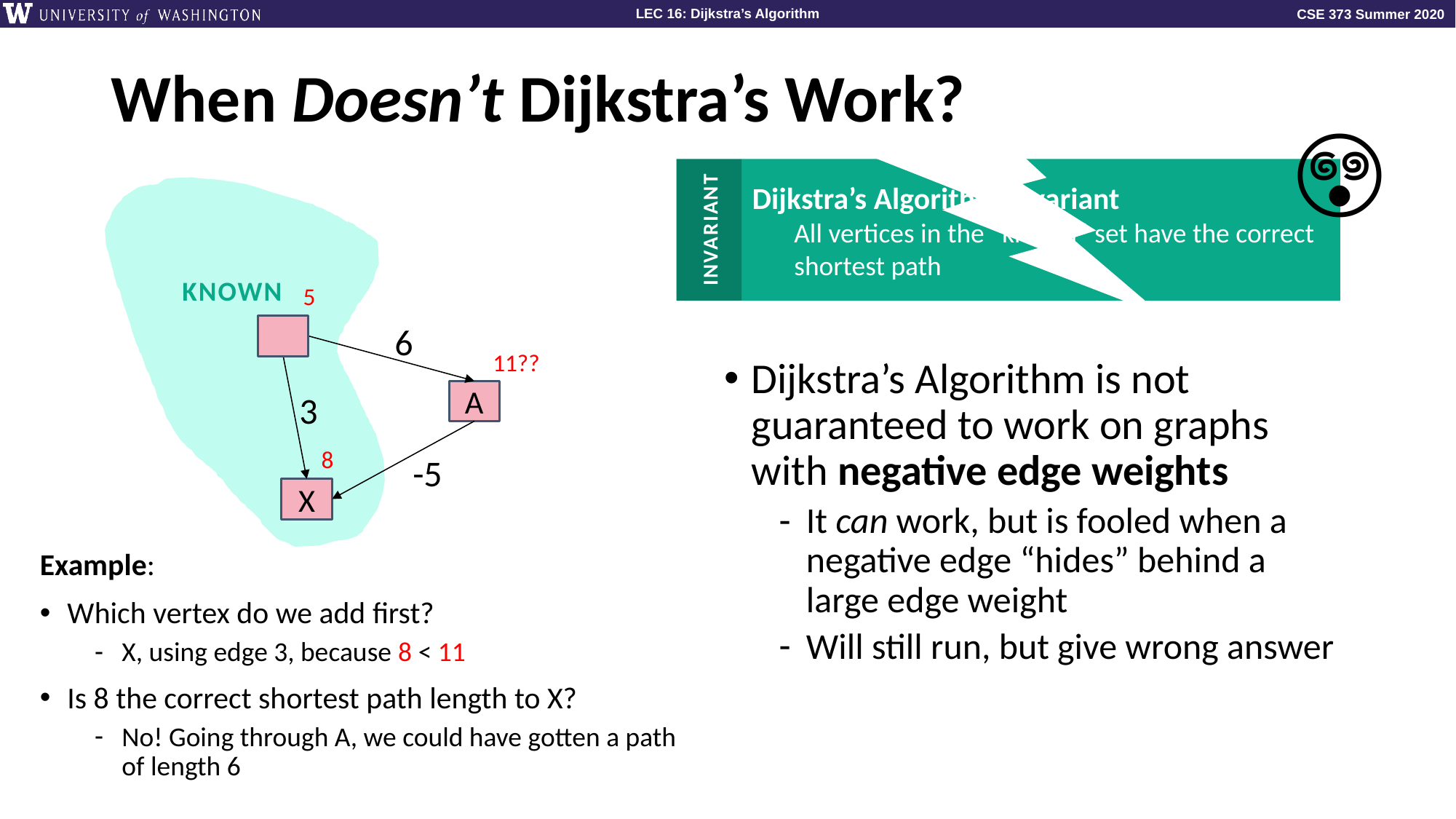

# When Doesn’t Dijkstra’s Work?
😵

Dijkstra’s Algorithm Invariant
All vertices in the “known” set have the correct shortest path
INVARIANT

KNOWN
5
6

11??
Dijkstra’s Algorithm is not guaranteed to work on graphs with negative edge weights
It can work, but is fooled when a negative edge “hides” behind a large edge weight
Will still run, but give wrong answer
A
3
8
-5
X
Example:
Which vertex do we add first?
X, using edge 3, because 8 < 11
Is 8 the correct shortest path length to X?
No! Going through A, we could have gotten a path of length 6